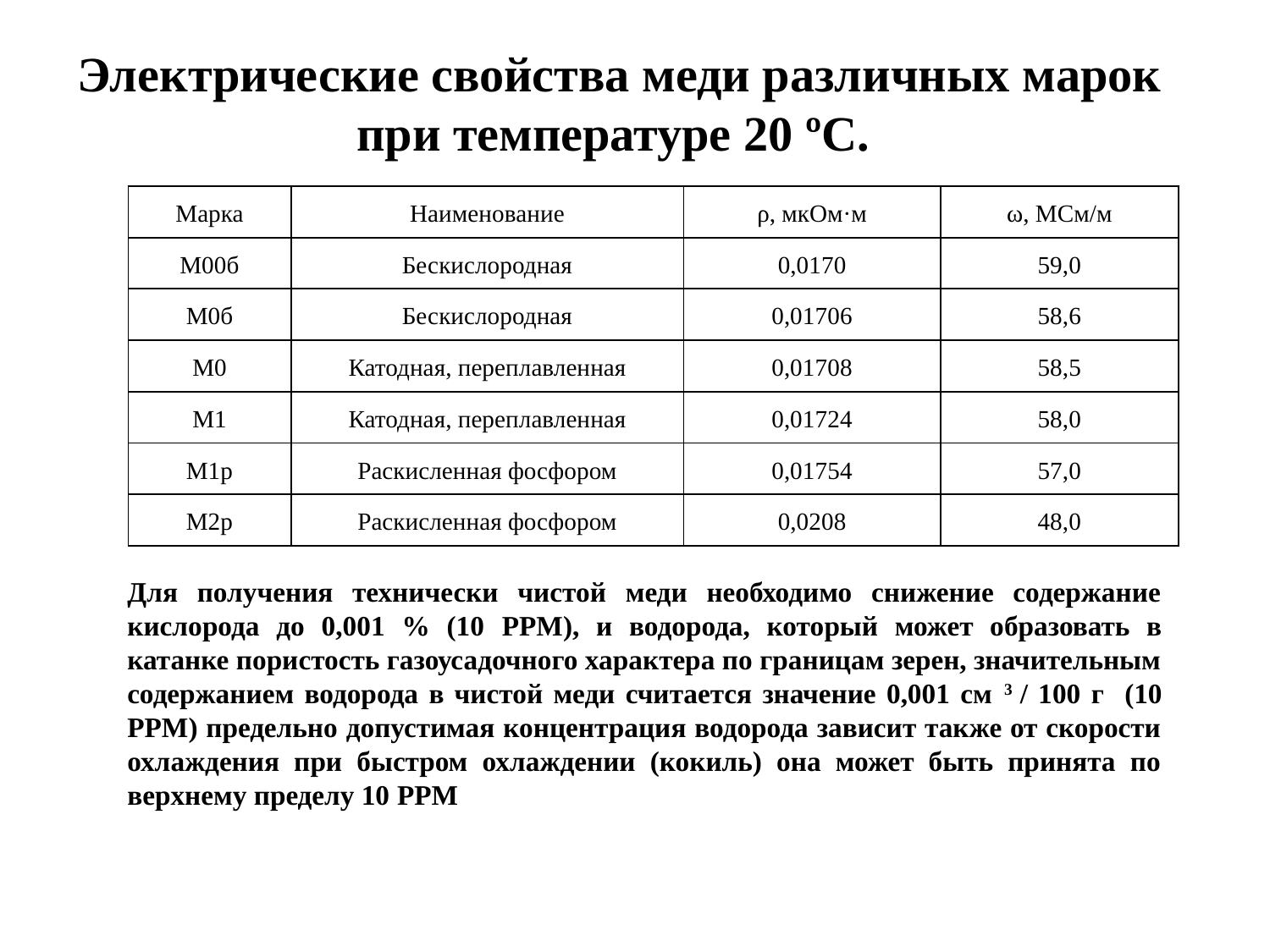

# Электрические свойства меди различных марок при температуре 20 ºС.
| Марка | Наименование | ρ, мкОм·м | ω, МСм/м |
| --- | --- | --- | --- |
| М00б | Бескислородная | 0,0170 | 59,0 |
| М0б | Бескислородная | 0,01706 | 58,6 |
| М0 | Катодная, переплавленная | 0,01708 | 58,5 |
| М1 | Катодная, переплавленная | 0,01724 | 58,0 |
| М1р | Раскисленная фосфором | 0,01754 | 57,0 |
| М2р | Раскисленная фосфором | 0,0208 | 48,0 |
Для получения технически чистой меди необходимо снижение содержание кислорода до 0,001 % (10 PPM), и водорода, который может образовать в катанке пористость газоусадочного характера по границам зерен, значительным содержанием водорода в чистой меди считается значение 0,001 см 3 / 100 г  (10 PPM) предельно допустимая концентрация водорода зависит также от скорости охлаждения при быстром охлаждении (кокиль) она может быть принята по верхнему пределу 10 PPM